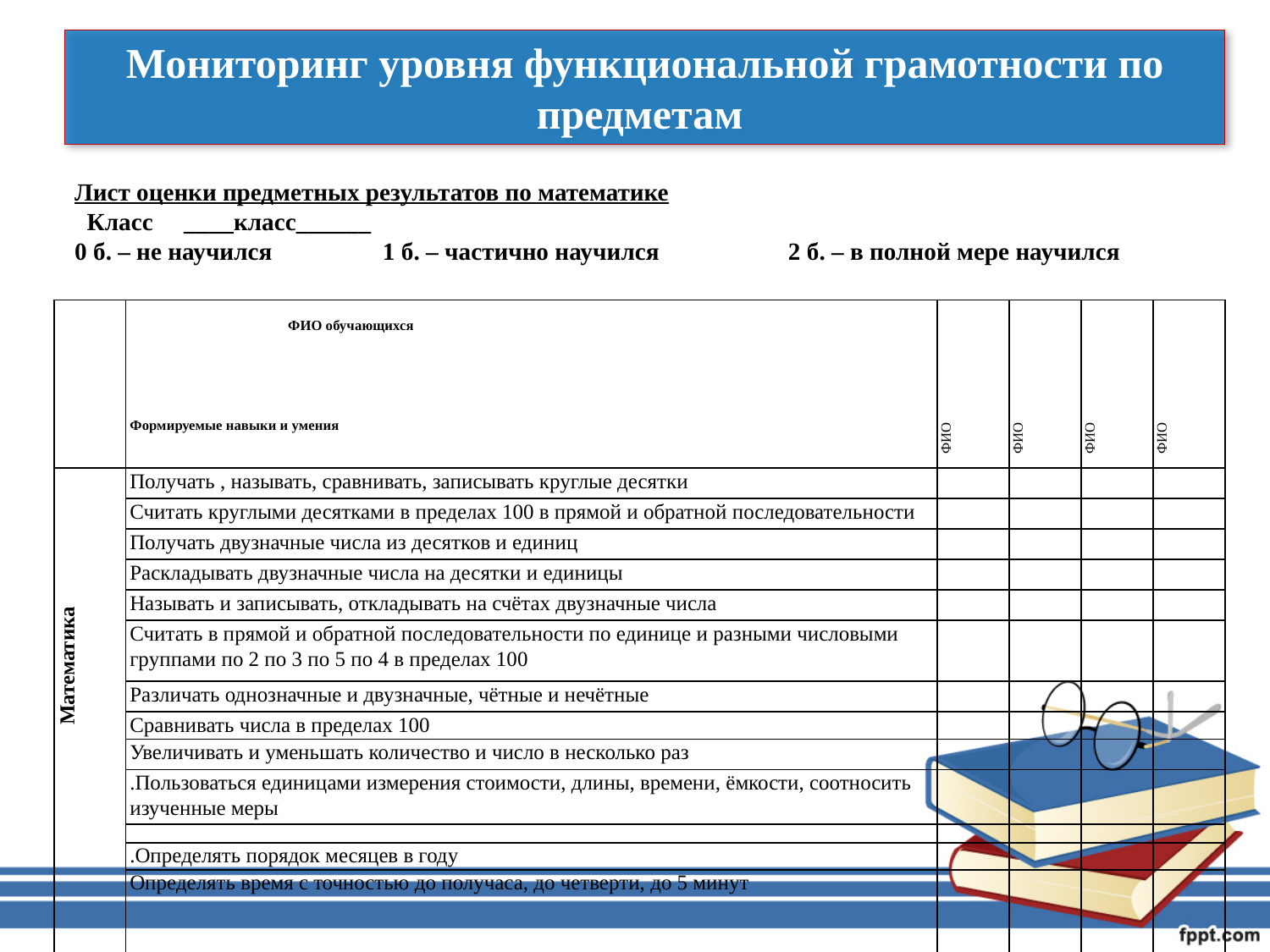

Мониторинг уровня функциональной грамотности по предметам
Лист оценки предметных результатов по математике
  Класс     ____класс______
0 б. – не научился                  1 б. – частично научился                     2 б. – в полной мере научился

|  | ФИО обучающихся           Формируемые навыки и умения | ФИО | ФИО | ФИО | ФИО |
| --- | --- | --- | --- | --- | --- |
| Математика | Получать , называть, сравнивать, записывать круглые десятки |  |  |  |  |
|  | Считать круглыми десятками в пределах 100 в прямой и обратной последовательности |  |  |  |  |
|  | Получать двузначные числа из десятков и единиц |  |  |  |  |
|  | Раскладывать двузначные числа на десятки и единицы |  |  |  |  |
|  | Называть и записывать, откладывать на счётах двузначные числа |  |  |  |  |
|  | Считать в прямой и обратной последовательности по единице и разными числовыми группами по 2 по 3 по 5 по 4 в пределах 100 |  |  |  |  |
|  | Различать однозначные и двузначные, чётные и нечётные |  |  |  |  |
|  | Сравнивать числа в пределах 100 |  |  |  |  |
|  | Увеличивать и уменьшать количество и число в несколько раз |  |  |  |  |
|  | .Пользоваться единицами измерения стоимости, длины, времени, ёмкости, соотносить изученные меры |  |  |  |  |
|  |  |  |  |  |  |
|  | .Определять порядок месяцев в году |  |  |  |  |
|  | Определять время с точностью до получаса, до четверти, до 5 минут |  |  |  |  |